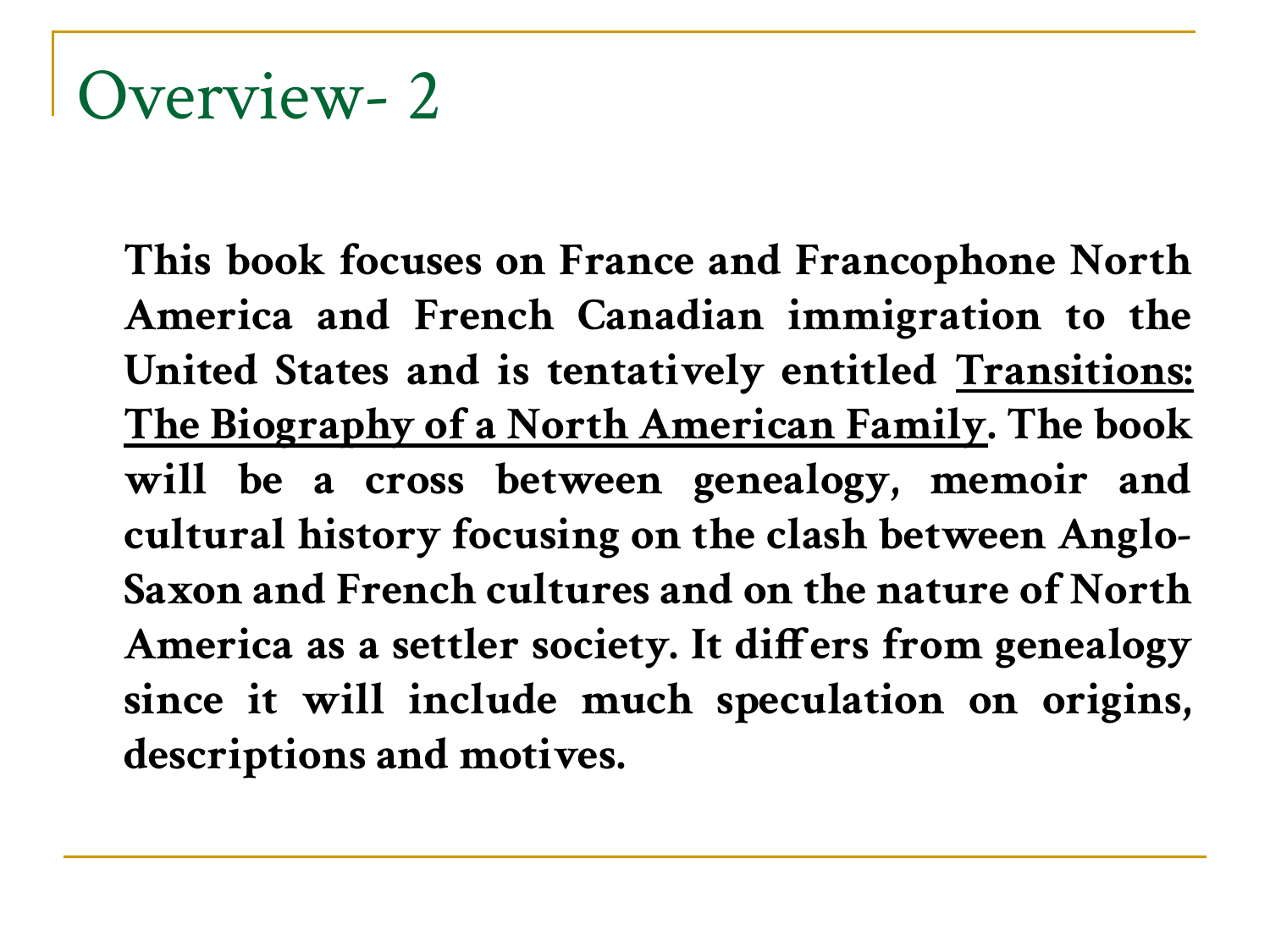

# Overview- 2
	This book focuses on France and Francophone North America and French Canadian immigration to the United States and is tentatively entitled Transitions: The Biography of a North American Family. The book will be a cross between genealogy, memoir and cultural history focusing on the clash between Anglo-Saxon and French cultures and on the nature of North America as a settler society. It differs from genealogy since it will include much speculation on origins, descriptions and motives.